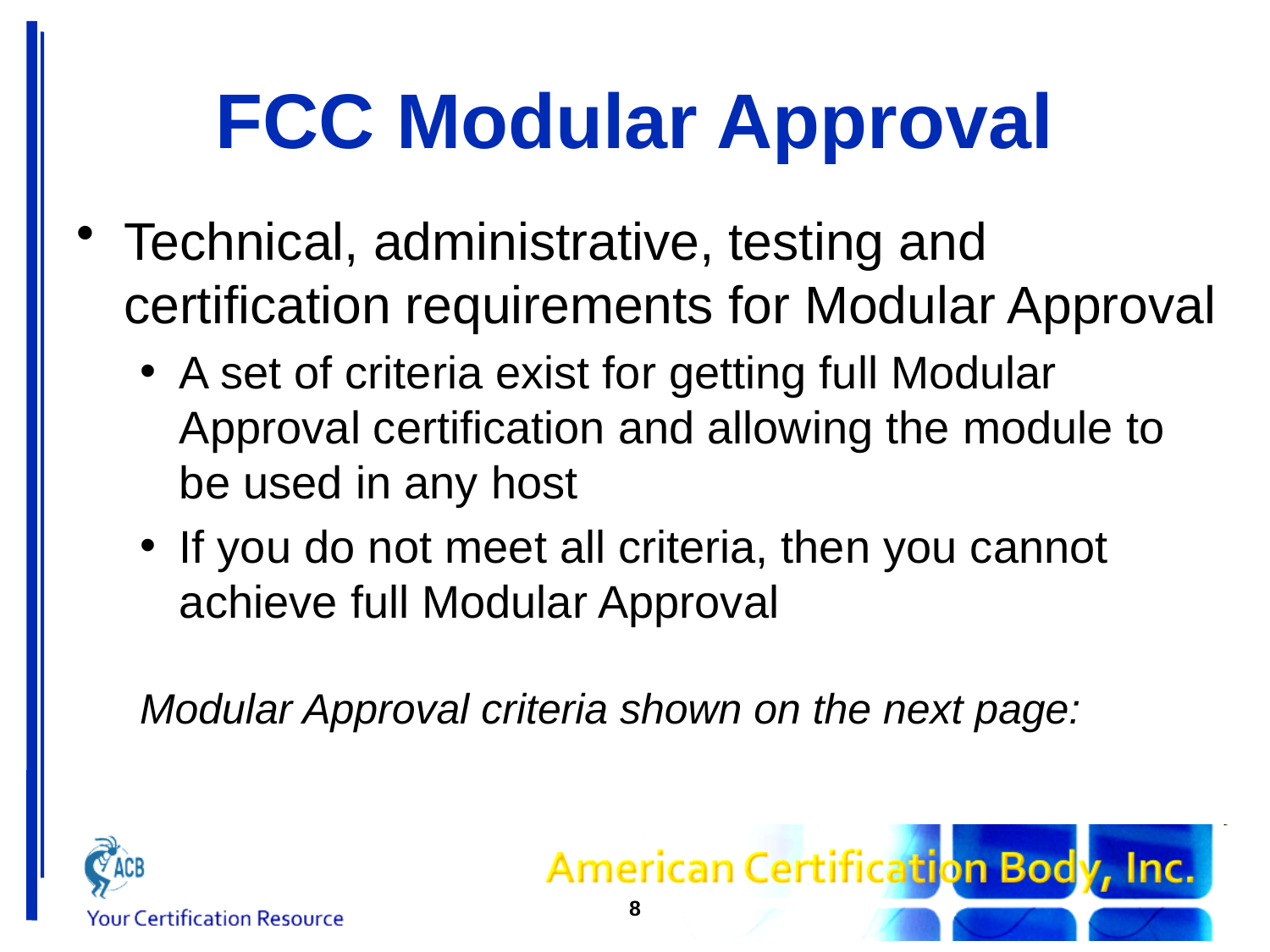

# FCC Modular Approval
Technical, administrative, testing and certification requirements for Modular Approval
A set of criteria exist for getting full Modular Approval certification and allowing the module to be used in any host
If you do not meet all criteria, then you cannot achieve full Modular Approval

Modular Approval criteria shown on the next page:
8